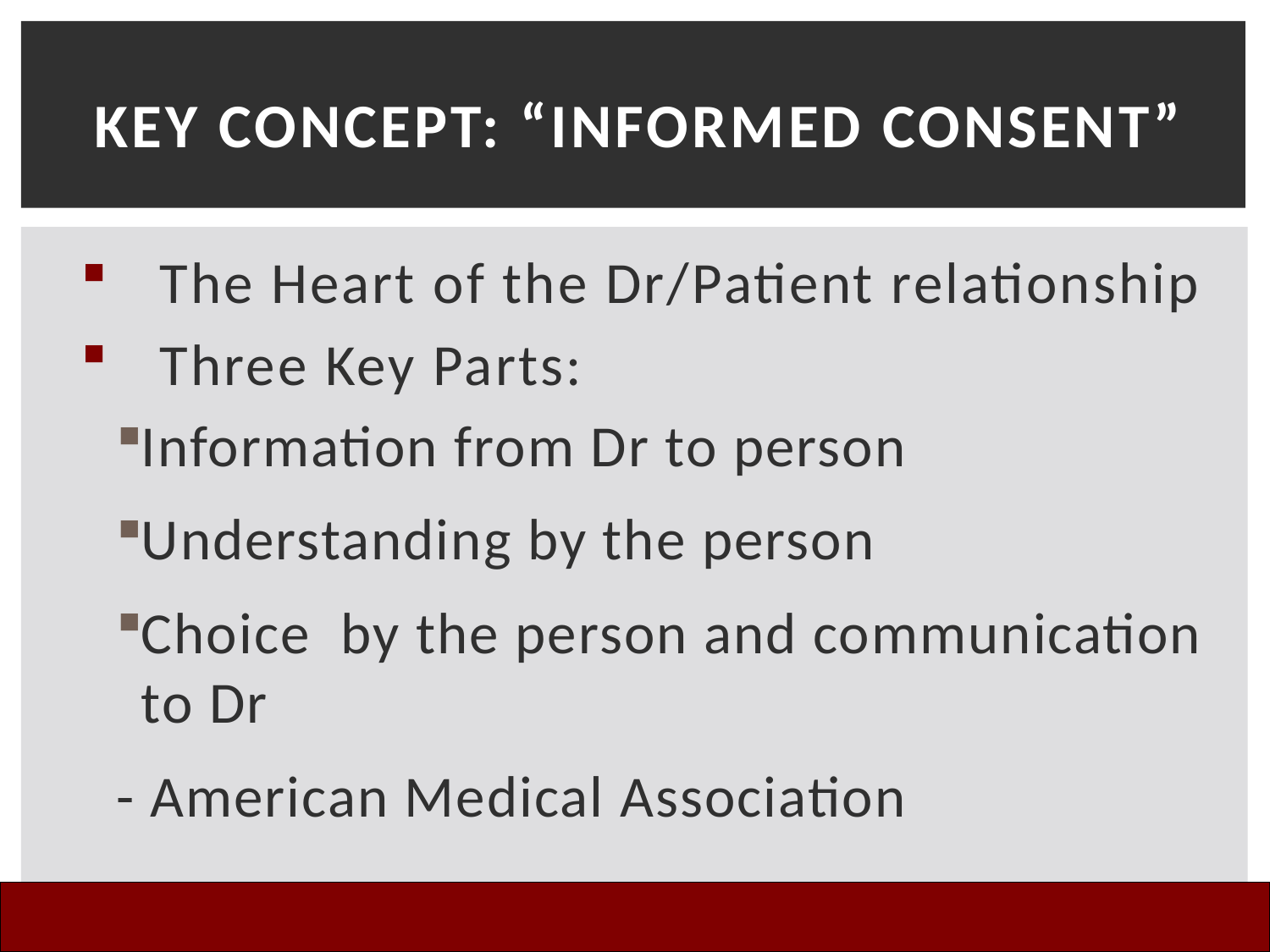

# Key Concept: “Informed Consent”
The Heart of the Dr/Patient relationship
Three Key Parts:
Information from Dr to person
Understanding by the person
Choice  by the person and communication to Dr
- American Medical Association